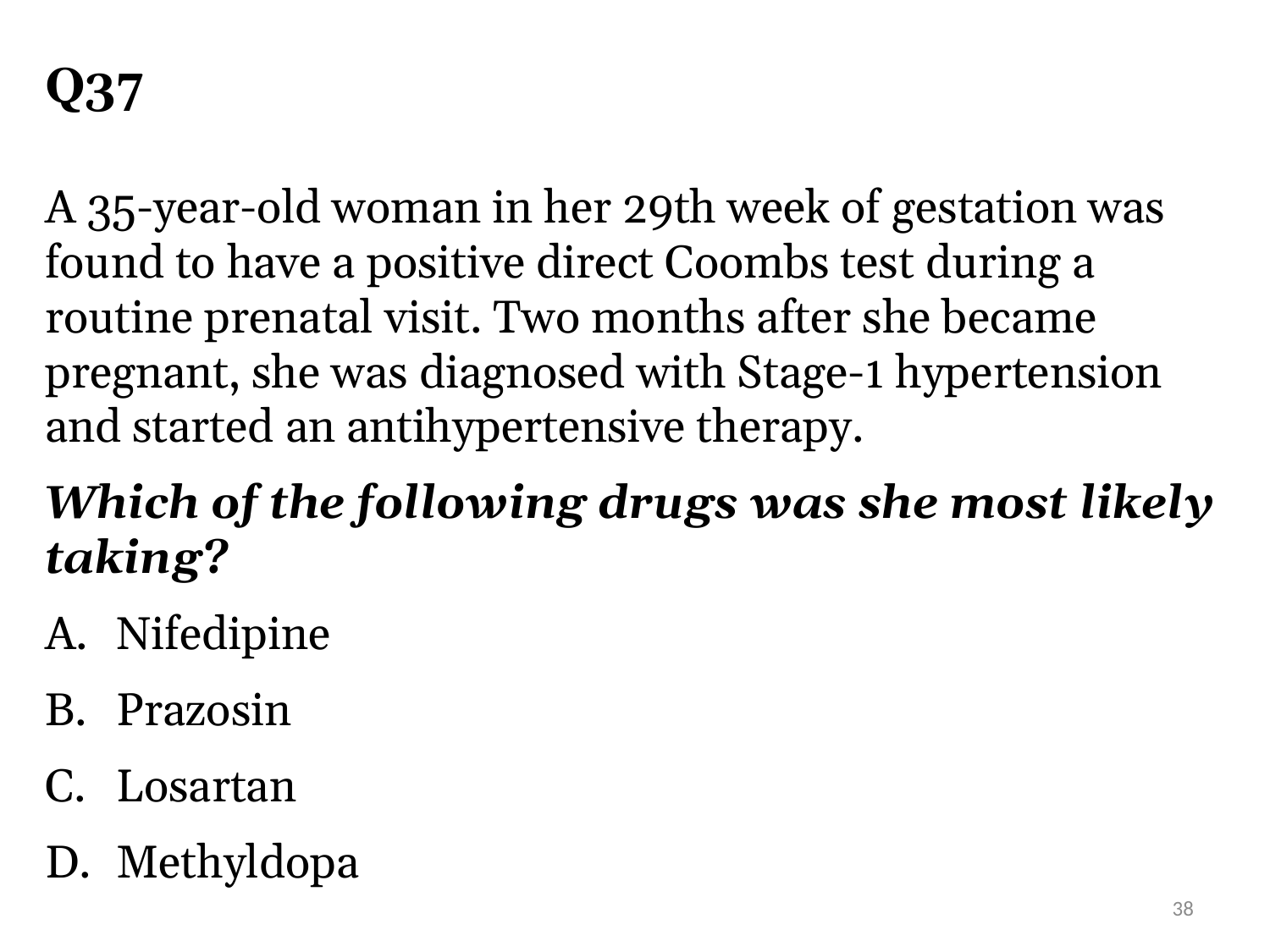

# Q37
A 35-year-old woman in her 29th week of gestation was found to have a positive direct Coombs test during a routine prenatal visit. Two months after she became pregnant, she was diagnosed with Stage-1 hypertension and started an antihypertensive therapy.
Which of the following drugs was she most likely taking?
Nifedipine
Prazosin
Losartan
Methyldopa

38